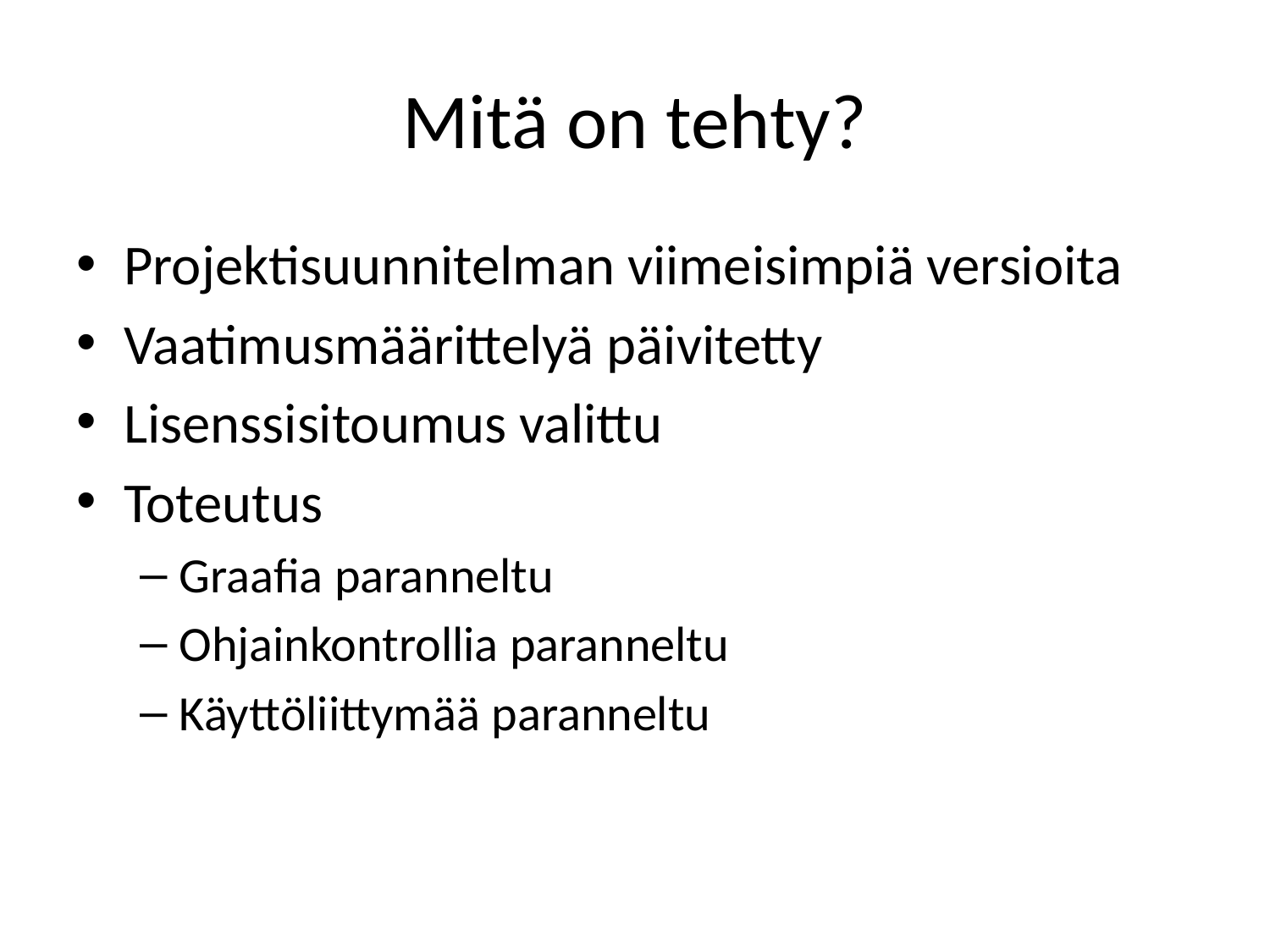

# Mitä on tehty?
Projektisuunnitelman viimeisimpiä versioita
Vaatimusmäärittelyä päivitetty
Lisenssisitoumus valittu
Toteutus
Graafia paranneltu
Ohjainkontrollia paranneltu
Käyttöliittymää paranneltu